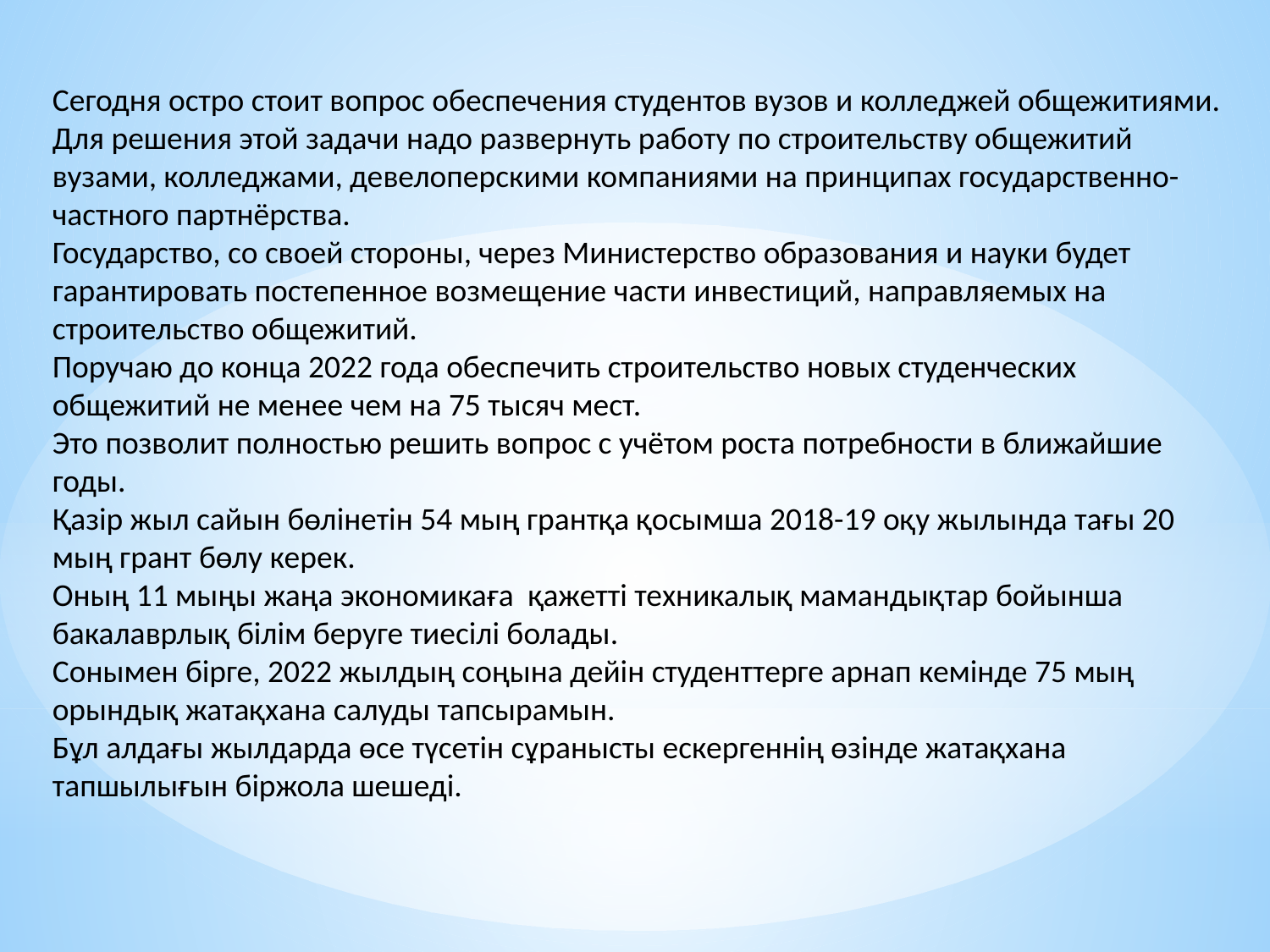

Сегодня остро стоит вопрос обеспечения студентов вузов и колледжей общежитиями.
Для решения этой задачи надо развернуть работу по строительству общежитий вузами, колледжами, девелоперскими компаниями на принципах государственно-частного партнёрства.
Государство, со своей стороны, через Министерство образования и науки будет гарантировать постепенное возмещение части инвестиций, направляемых на строительство общежитий.
Поручаю до конца 2022 года обеспечить строительство новых студенческих общежитий не менее чем на 75 тысяч мест.
Это позволит полностью решить вопрос с учётом роста потребности в ближайшие годы.
Қазір жыл сайын бөлінетін 54 мың грантқа қосымша 2018-19 оқу жылында тағы 20 мың грант бөлу керек.
Оның 11 мыңы жаңа экономикаға  қажетті техникалық мамандықтар бойынша бакалаврлық білім беруге тиесілі болады.
Сонымен бірге, 2022 жылдың соңына дейін студенттерге арнап кемінде 75 мың орындық жатақхана салуды тапсырамын.
Бұл алдағы жылдарда өсе түсетін сұранысты ескергеннің өзінде жатақхана тапшылығын біржола шешеді.